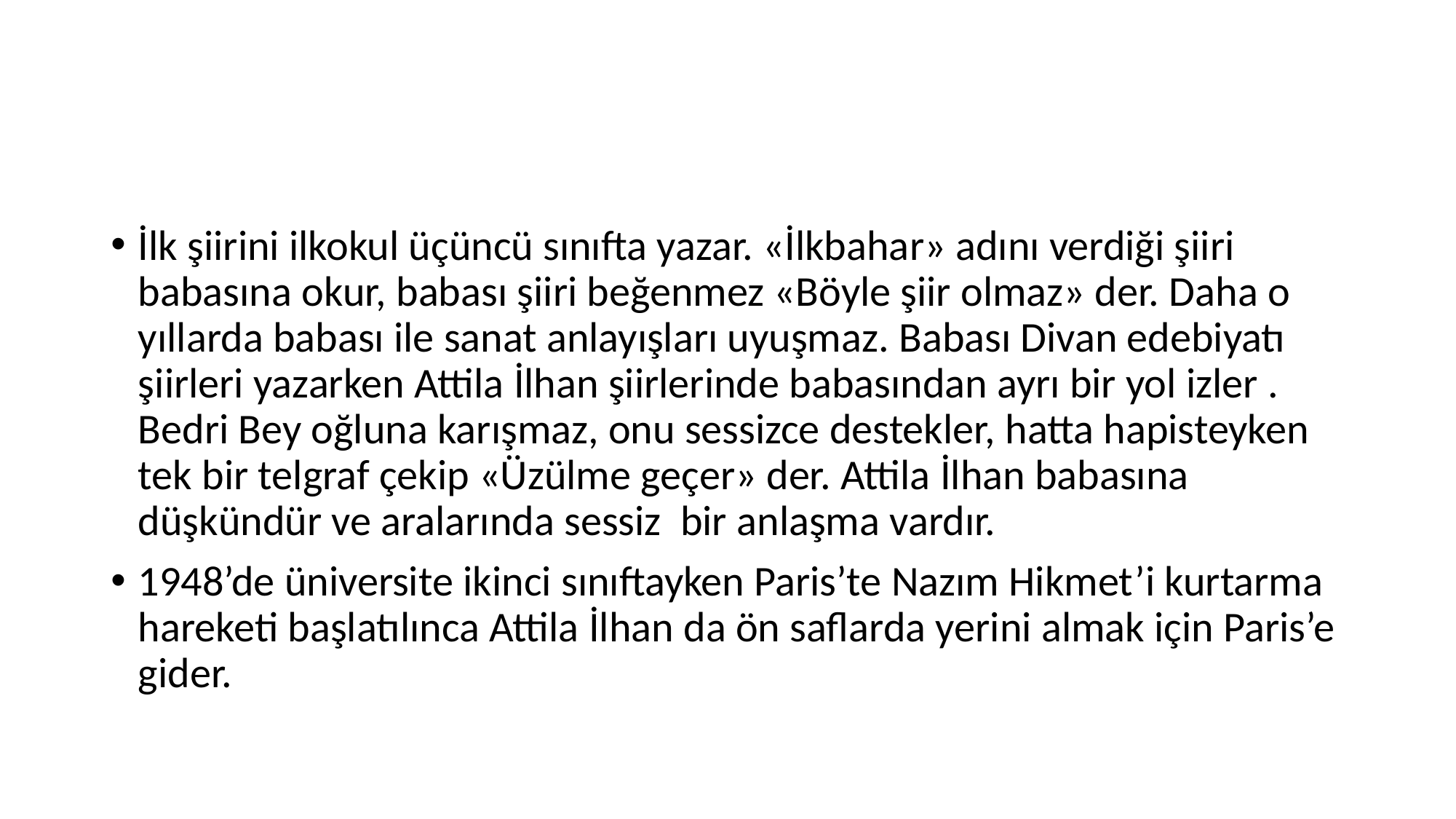

#
İlk şiirini ilkokul üçüncü sınıfta yazar. «İlkbahar» adını verdiği şiiri babasına okur, babası şiiri beğenmez «Böyle şiir olmaz» der. Daha o yıllarda babası ile sanat anlayışları uyuşmaz. Babası Divan edebiyatı şiirleri yazarken Attila İlhan şiirlerinde babasından ayrı bir yol izler . Bedri Bey oğluna karışmaz, onu sessizce destekler, hatta hapisteyken tek bir telgraf çekip «Üzülme geçer» der. Attila İlhan babasına düşkündür ve aralarında sessiz  bir anlaşma vardır.
1948’de üniversite ikinci sınıftayken Paris’te Nazım Hikmet’i kurtarma hareketi başlatılınca Attila İlhan da ön saflarda yerini almak için Paris’e gider.